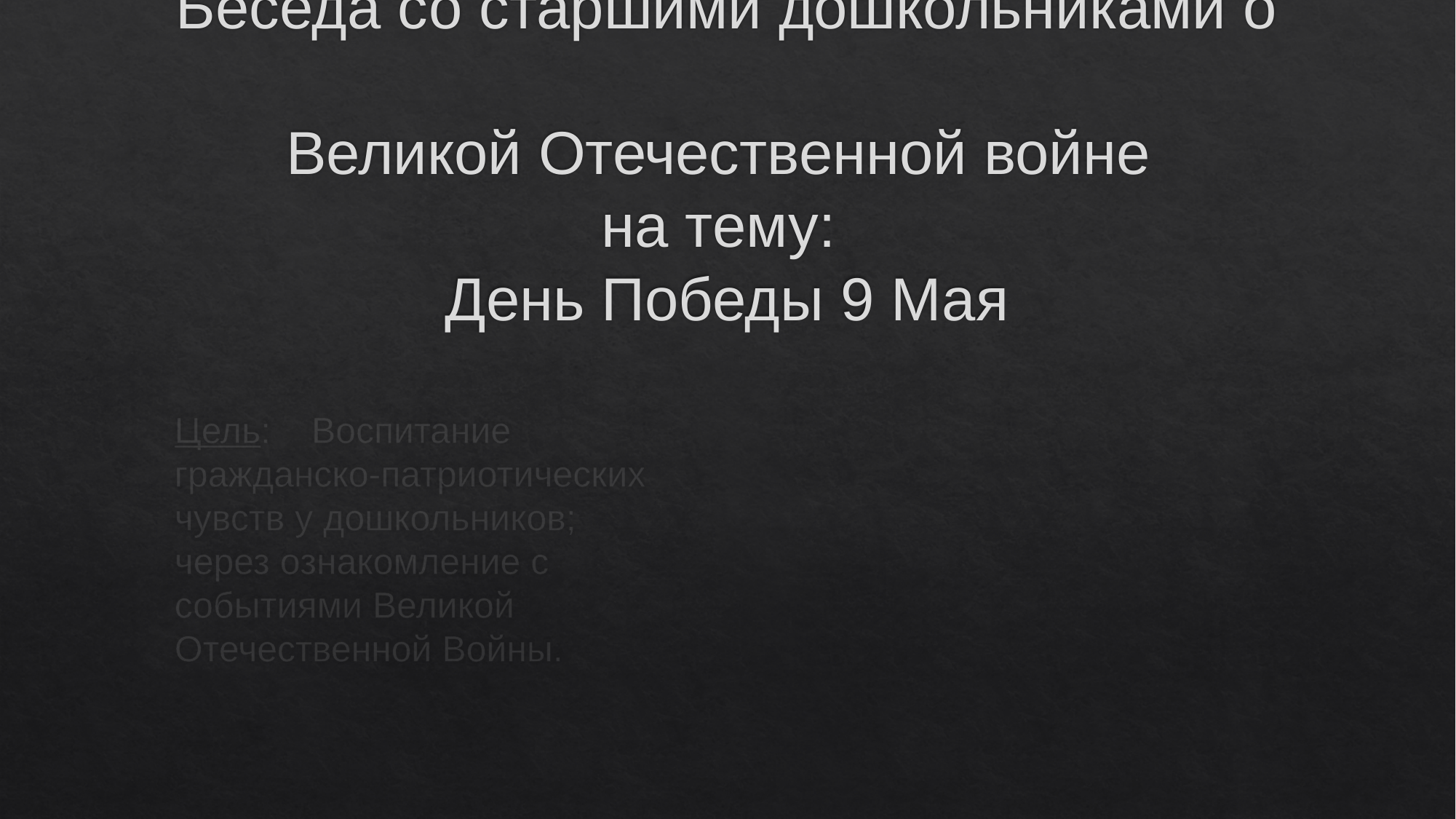

# Беседа со старшими дошкольниками о Великой Отечественной войне на тему: День Победы 9 Мая
Цель:    Воспитание гражданско-патриотических чувств у дошкольников; через ознакомление с событиями Великой Отечественной Войны.